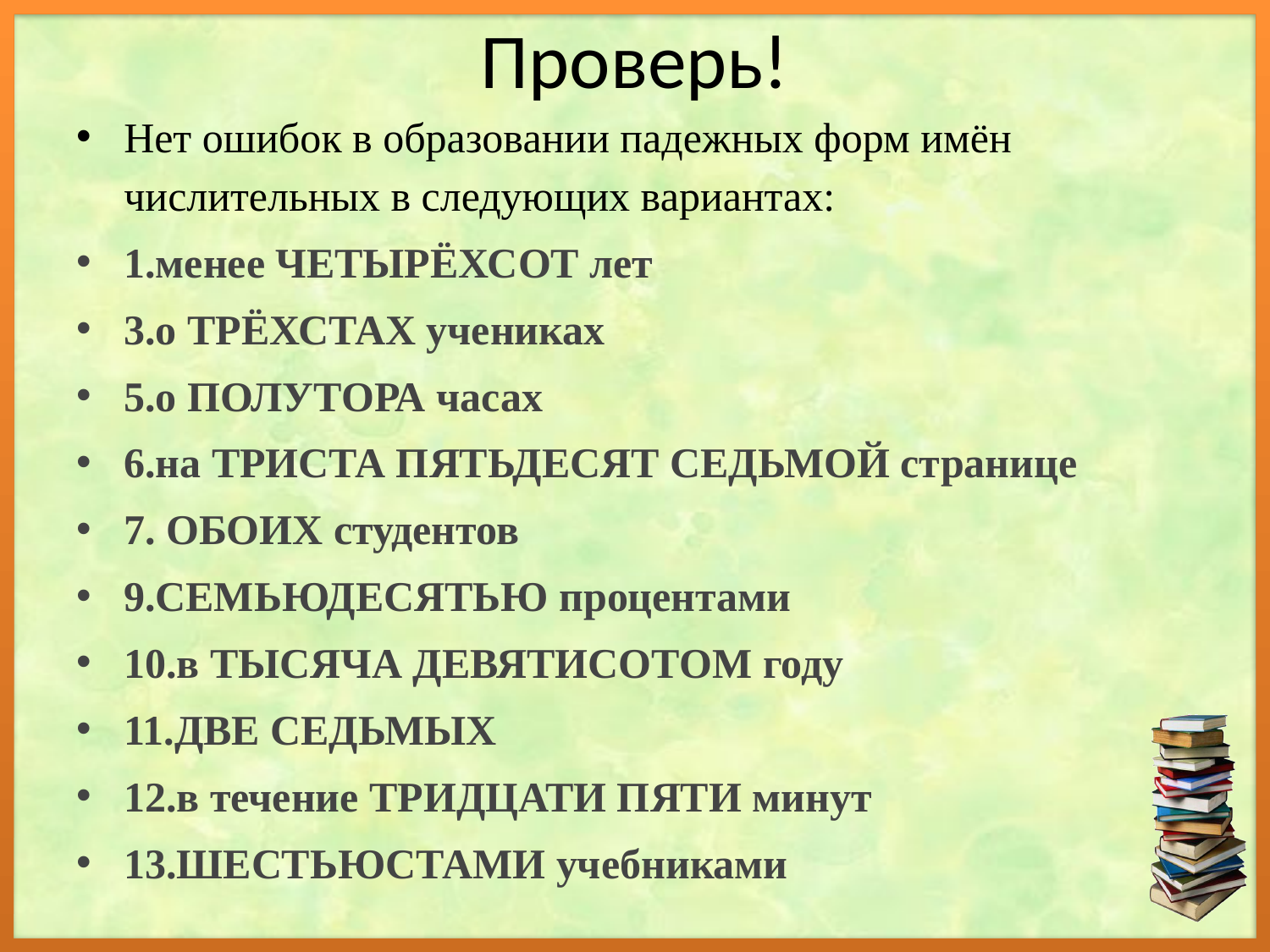

# Проверь!
Нет ошибок в образовании падежных форм имён числительных в следующих вариантах:
1.менее ЧЕТЫРЁХСОТ лет
3.о ТРЁХСТАХ учениках
5.о ПОЛУТОРА часах
6.на ТРИСТА ПЯТЬДЕСЯТ СЕДЬМОЙ странице
7. ОБОИХ студентов
9.СЕМЬЮДЕСЯТЬЮ процентами
10.в ТЫСЯЧА ДЕВЯТИСОТОМ году
11.ДВЕ СЕДЬМЫХ
12.в течение ТРИДЦАТИ ПЯТИ минут
13.ШЕСТЬЮСТАМИ учебниками